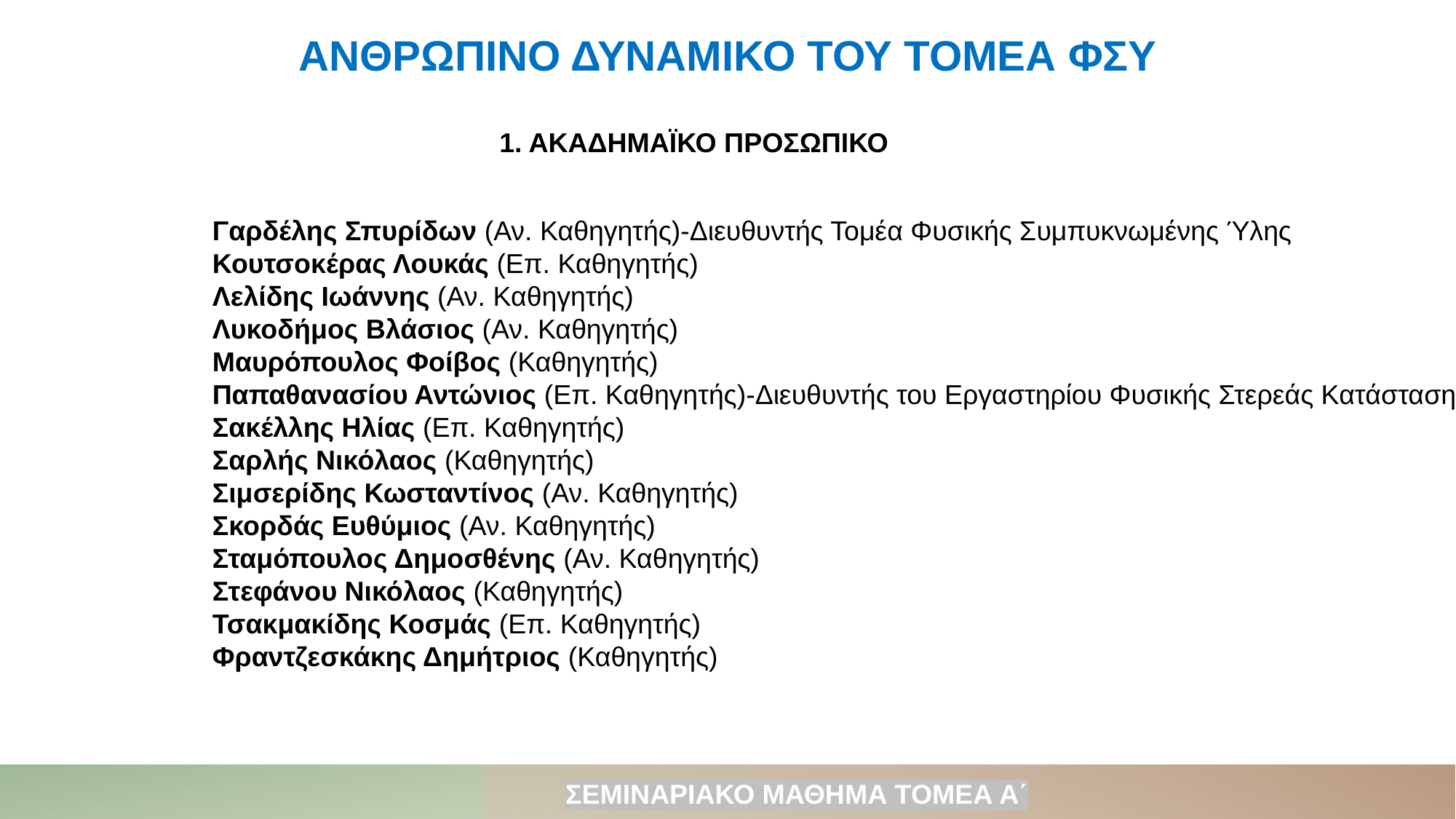

ΑΝΘΡΩΠΙΝΟ ΔΥΝΑΜΙΚΟ ΤΟΥ ΤΟΜΕΑ ΦΣΥ
1. ΑΚΑΔΗΜΑΪΚΟ ΠΡΟΣΩΠΙΚΟ
Γαρδέλης Σπυρίδων (Αν. Καθηγητής)-Διευθυντής Τομέα Φυσικής Συμπυκνωμένης Ύλης
Κουτσοκέρας Λουκάς (Επ. Καθηγητής)
Λελίδης Ιωάννης (Αν. Καθηγητής)
Λυκοδήμος Βλάσιος (Αν. Καθηγητής)
Μαυρόπουλος Φοίβος (Καθηγητής)
Παπαθανασίου Αντώνιος (Επ. Καθηγητής)-Διευθυντής του Εργαστηρίου Φυσικής Στερεάς Κατάστασης
Σακέλλης Ηλίας (Επ. Καθηγητής)
Σαρλής Νικόλαος (Καθηγητής)
Σιμσερίδης Κωσταντίνος (Αν. Καθηγητής)
Σκορδάς Ευθύμιος (Αν. Καθηγητής)
Σταμόπουλος Δημοσθένης (Αν. Καθηγητής)
Στεφάνου Νικόλαος (Καθηγητής)
Τσακμακίδης Κοσμάς (Επ. Καθηγητής)
Φραντζεσκάκης Δημήτριος (Καθηγητής)

ΣΕΜΙΝΑΡΙΑΚΟ ΜΑΘΗΜΑ ΤΟΜΕΑ Α΄